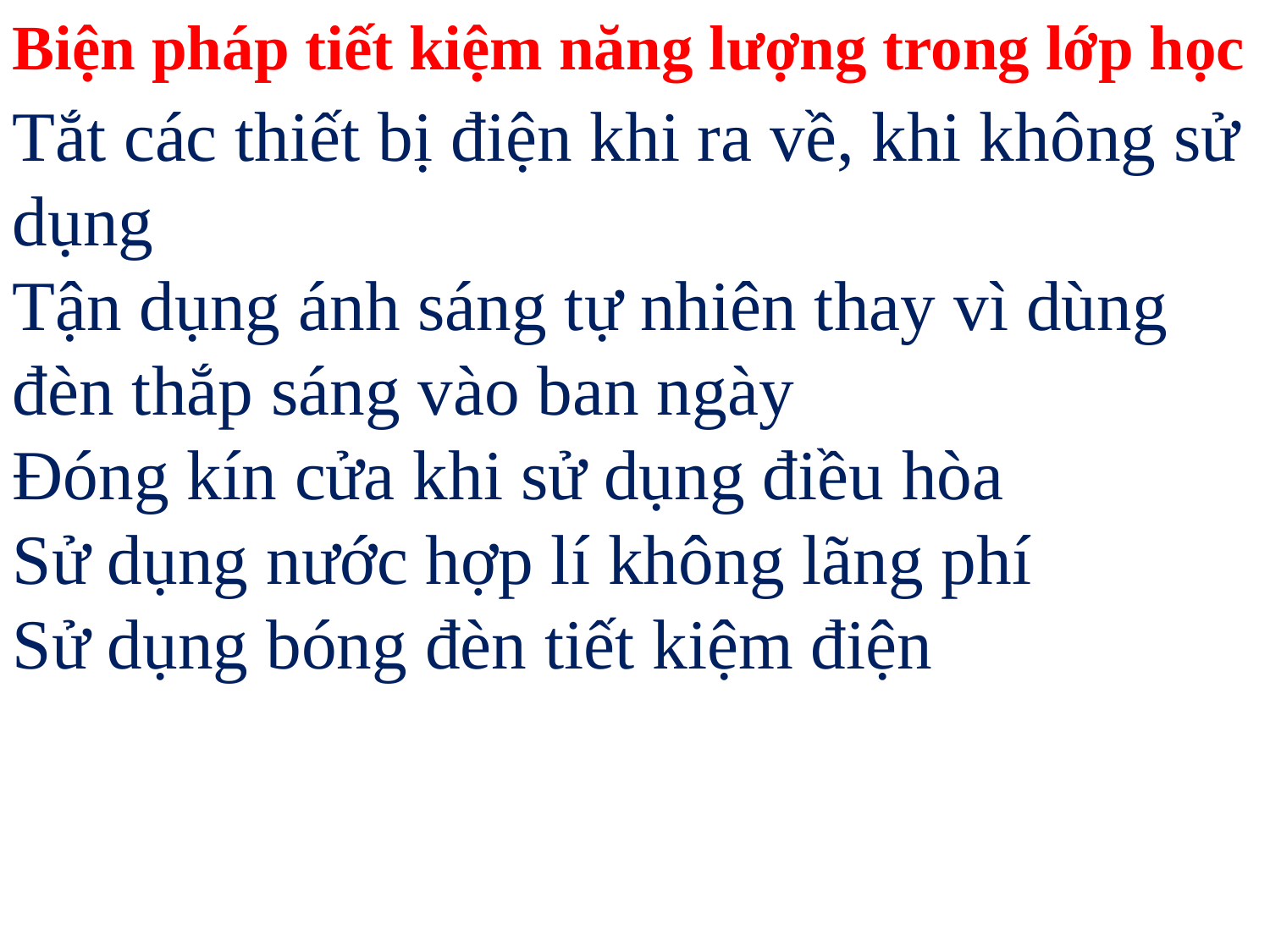

Biện pháp tiết kiệm năng lượng trong lớp học
Tắt các thiết bị điện khi ra về, khi không sử dụng
Tận dụng ánh sáng tự nhiên thay vì dùng đèn thắp sáng vào ban ngày
Đóng kín cửa khi sử dụng điều hòa
Sử dụng nước hợp lí không lãng phí
Sử dụng bóng đèn tiết kiệm điện